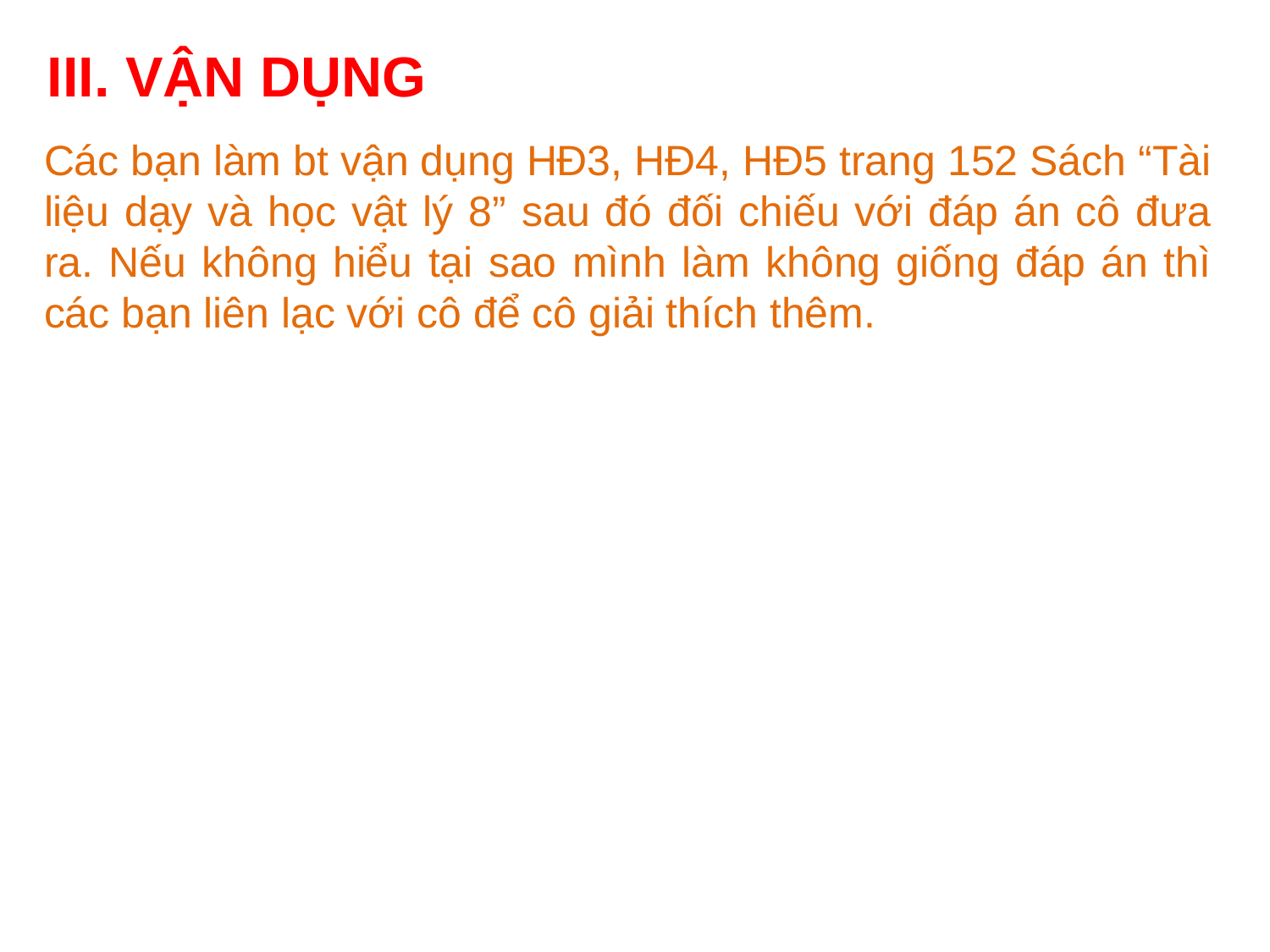

III. VẬN DỤNG
Các bạn làm bt vận dụng HĐ3, HĐ4, HĐ5 trang 152 Sách “Tài liệu dạy và học vật lý 8” sau đó đối chiếu với đáp án cô đưa ra. Nếu không hiểu tại sao mình làm không giống đáp án thì các bạn liên lạc với cô để cô giải thích thêm.